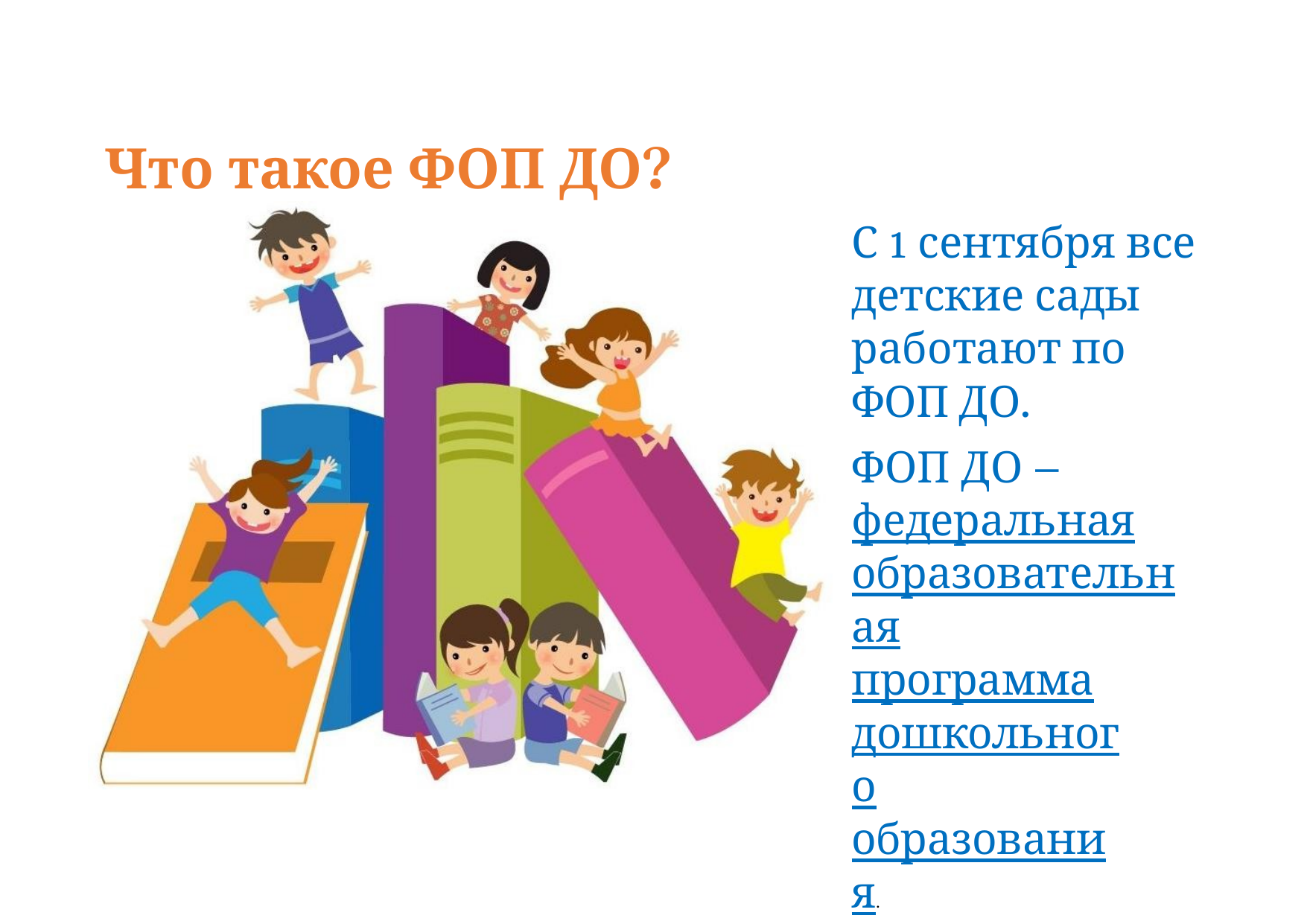

Что такое ФОП ДО?
С 1 сентября все детские сады работают по ФОП ДО.
ФОП ДО –
федеральная образовательная
программа дошкольного образования.